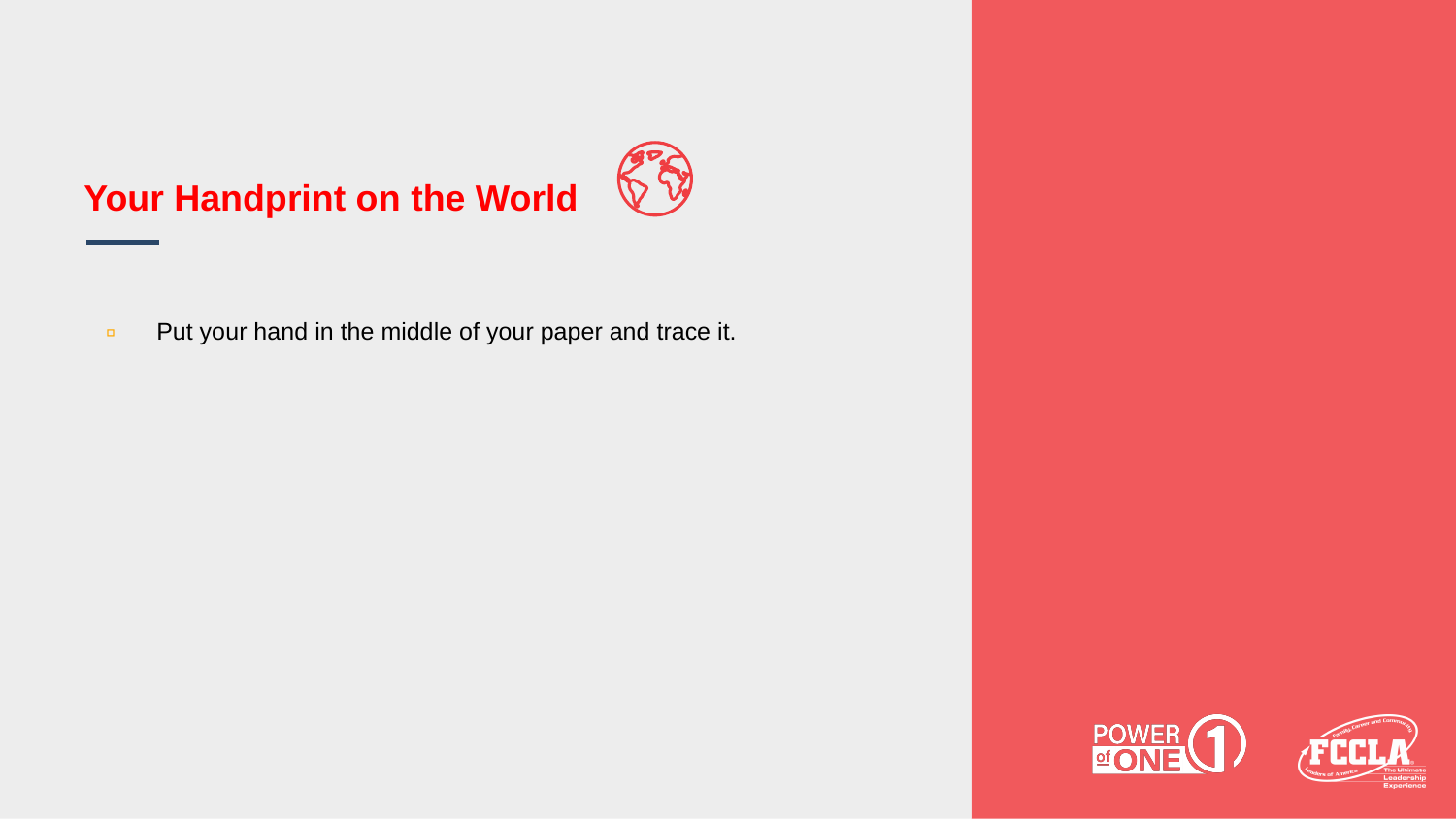

# Your Handprint on the World

Put your hand in the middle of your paper and trace it.